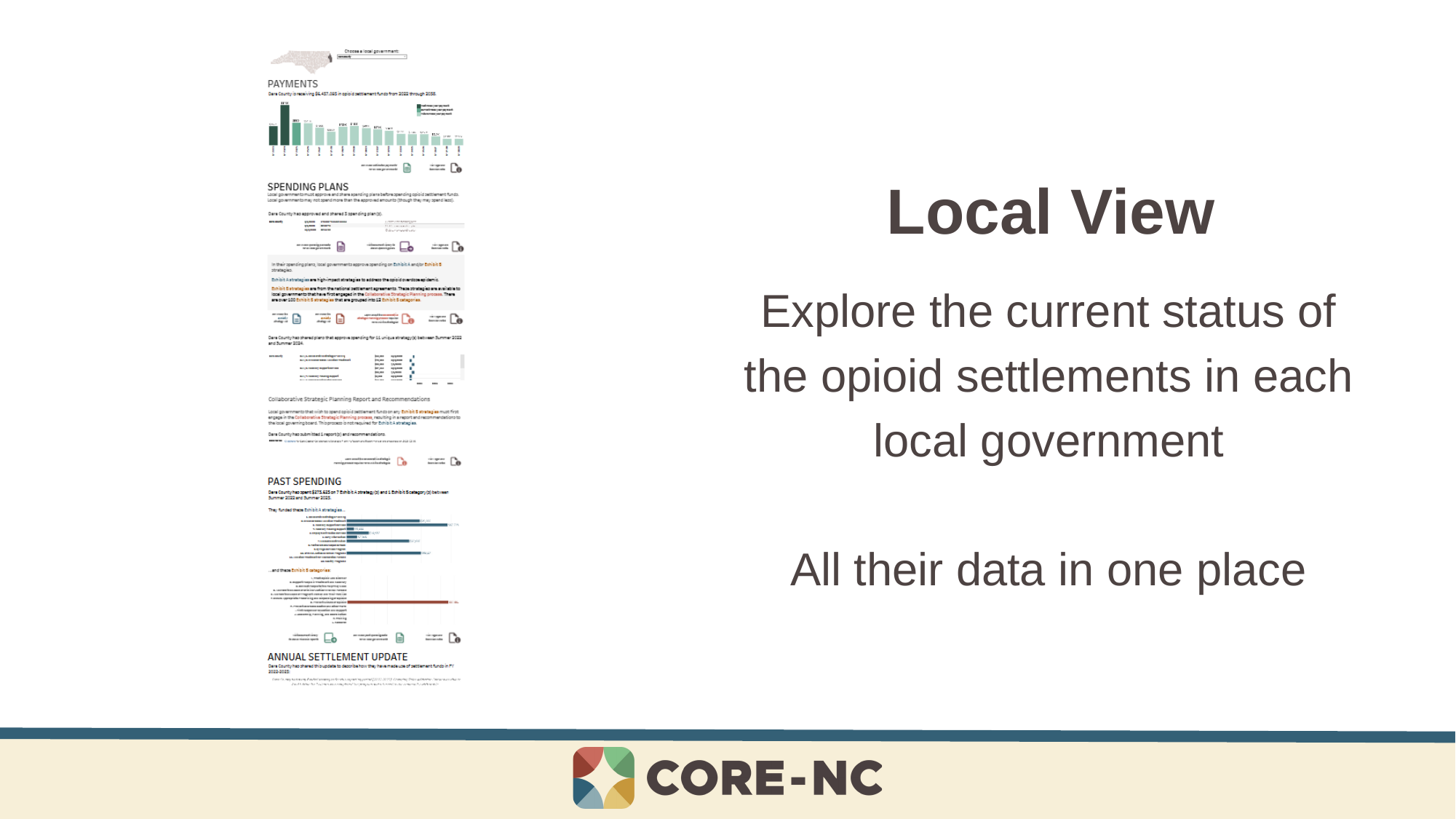

Local View
Explore the current status of the opioid settlements in each local government

All their data in one place